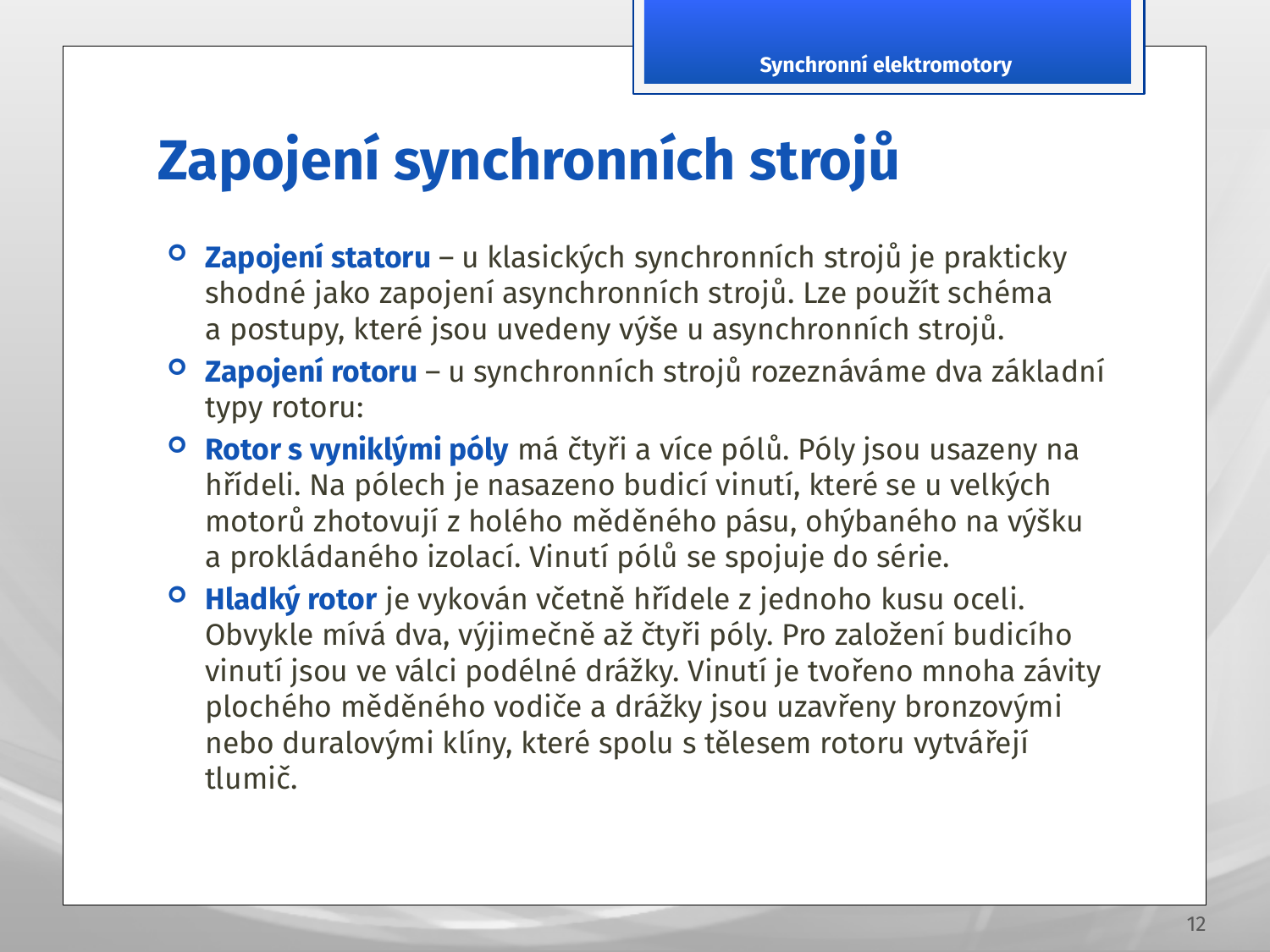

Synchronní elektromotory
# Zapojení synchronních strojů
Zapojení statoru – u klasických synchronních strojů je prakticky shodné jako zapojení asynchronních strojů. Lze použít schéma a postupy, které jsou uvedeny výše u asynchronních strojů.
Zapojení rotoru – u synchronních strojů rozeznáváme dva základní typy rotoru:
Rotor s vyniklými póly má čtyři a více pólů. Póly jsou usazeny na hřídeli. Na pólech je nasazeno budicí vinutí, které se u velkých motorů zhotovují z holého měděného pásu, ohýbaného na výšku a prokládaného izolací. Vinutí pólů se spojuje do série.
Hladký rotor je vykován včetně hřídele z jednoho kusu oceli. Obvykle mívá dva, výjimečně až čtyři póly. Pro založení budicího vinutí jsou ve válci podélné drážky. Vinutí je tvořeno mnoha závity plochého měděného vodiče a drážky jsou uzavřeny bronzovými nebo duralovými klíny, které spolu s tělesem rotoru vytvářejí tlumič.